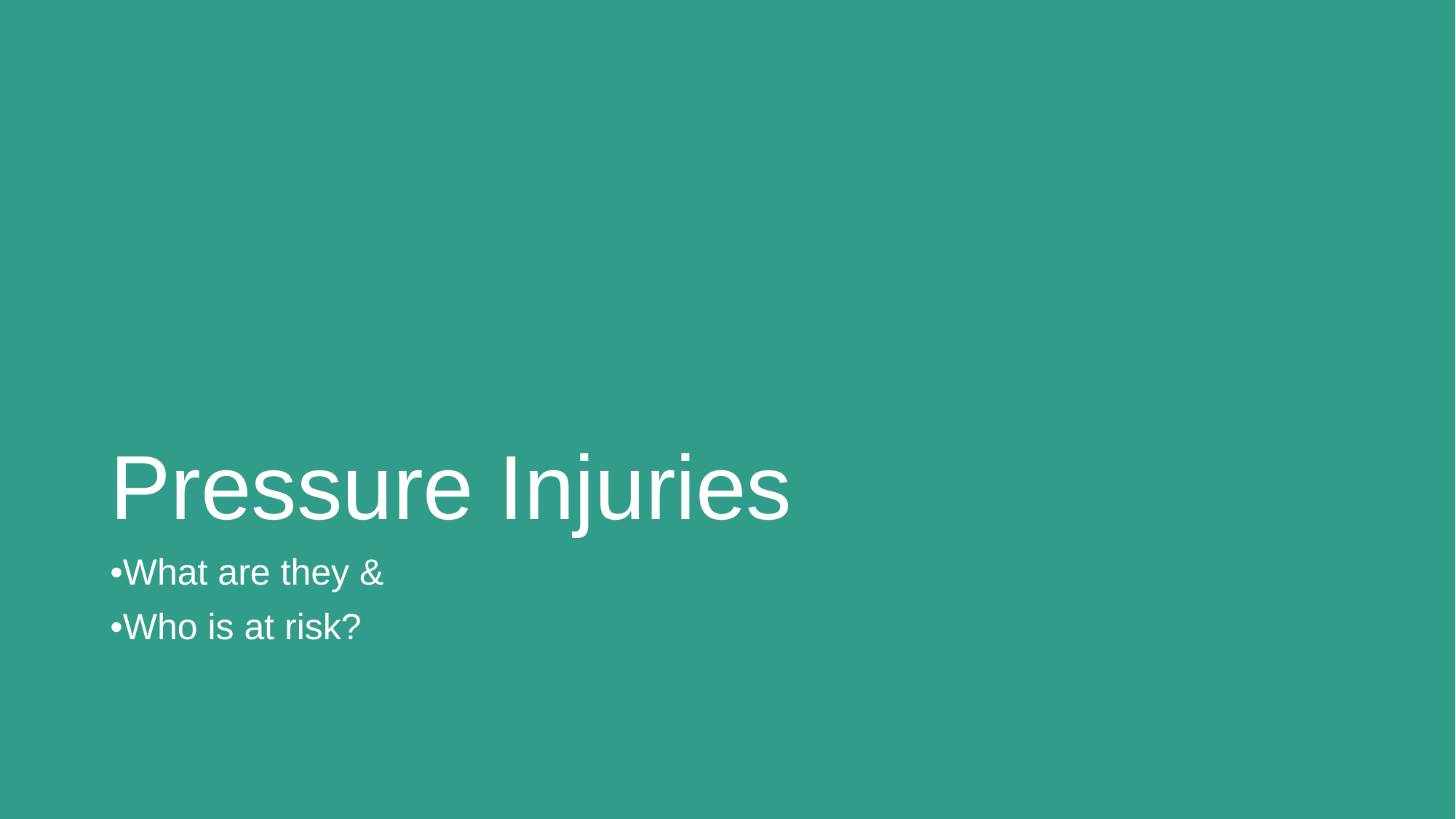

# Pressure Injuries
•What are they &
•Who is at risk?